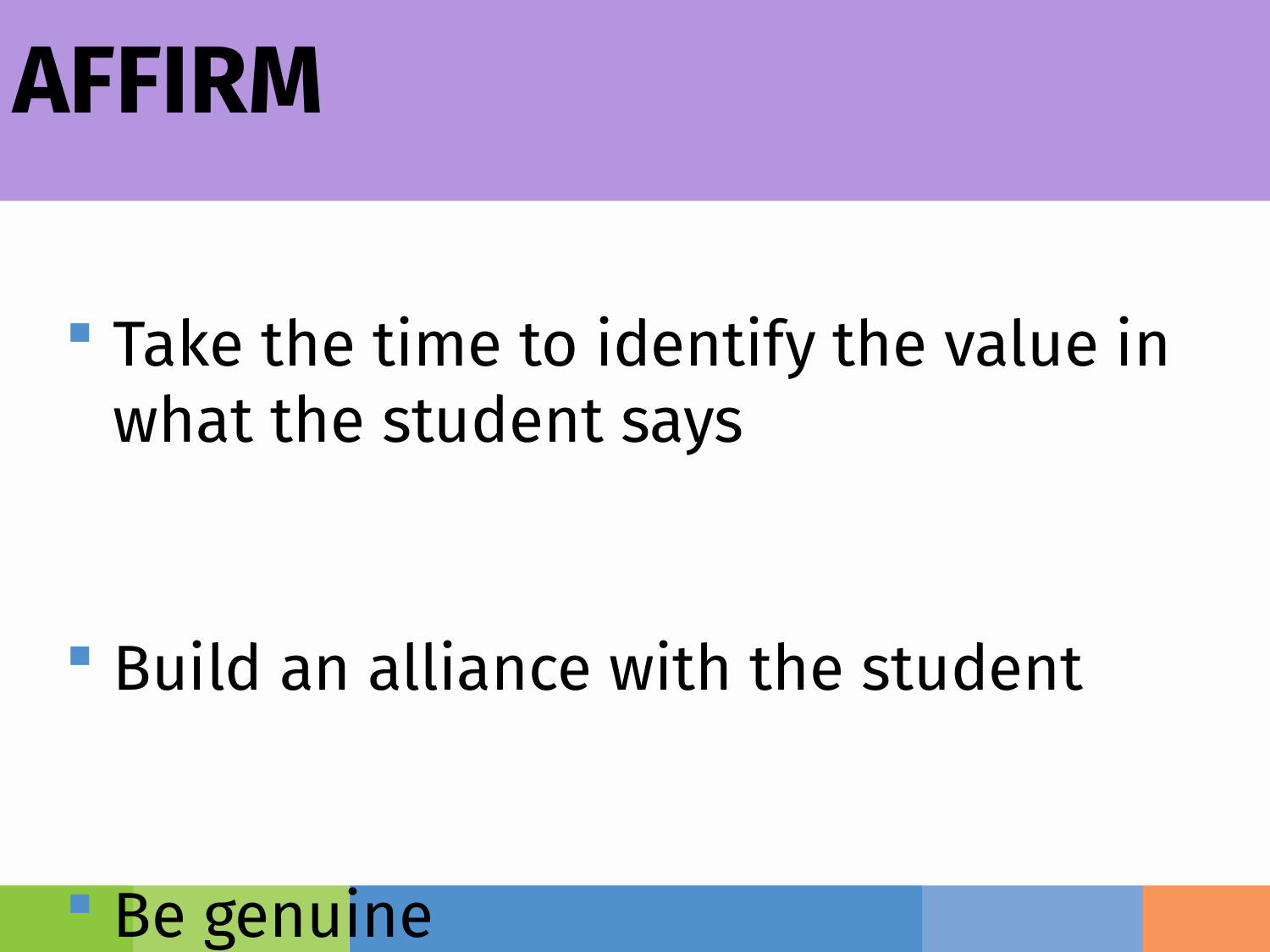

# AFFIRM
Take the time to identify the value in what the student says

Build an alliance with the student

Be genuine